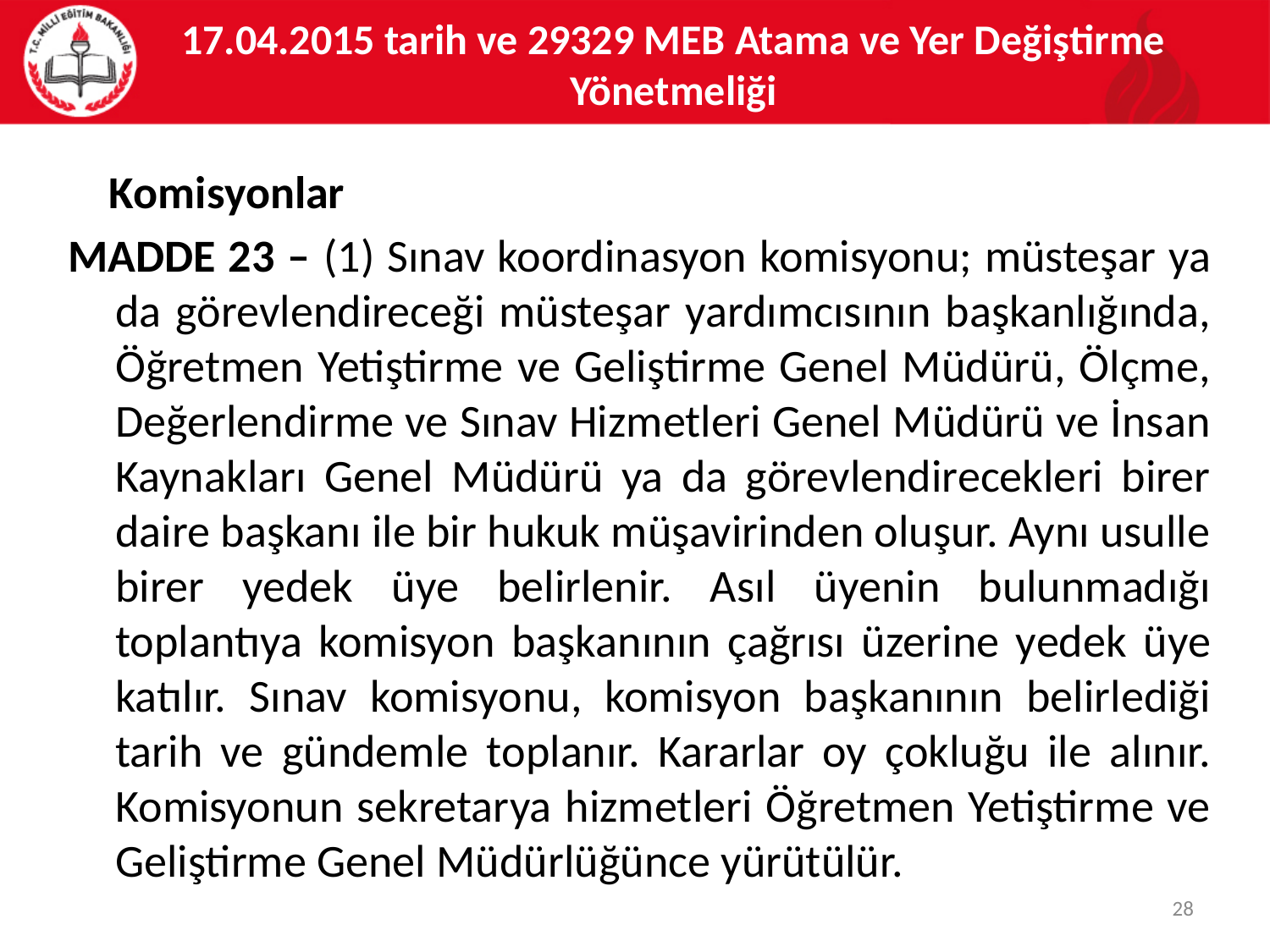

# 17.04.2015 tarih ve 29329 MEB Atama ve Yer Değiştirme Yönetmeliği
    Komisyonlar
MADDE 23 – (1) Sınav koordinasyon komisyonu; müsteşar ya da görevlendireceği müsteşar yardımcısının başkanlığında, Öğretmen Yetiştirme ve Geliştirme Genel Müdürü, Ölçme, Değerlendirme ve Sınav Hizmetleri Genel Müdürü ve İnsan Kaynakları Genel Müdürü ya da görevlendirecekleri birer daire başkanı ile bir hukuk müşavirinden oluşur. Aynı usulle birer yedek üye belirlenir. Asıl üyenin bulunmadığı toplantıya komisyon başkanının çağrısı üzerine yedek üye katılır. Sınav komisyonu, komisyon başkanının belirlediği tarih ve gündemle toplanır. Kararlar oy çokluğu ile alınır. Komisyonun sekretarya hizmetleri Öğretmen Yetiştirme ve Geliştirme Genel Müdürlüğünce yürütülür.

28